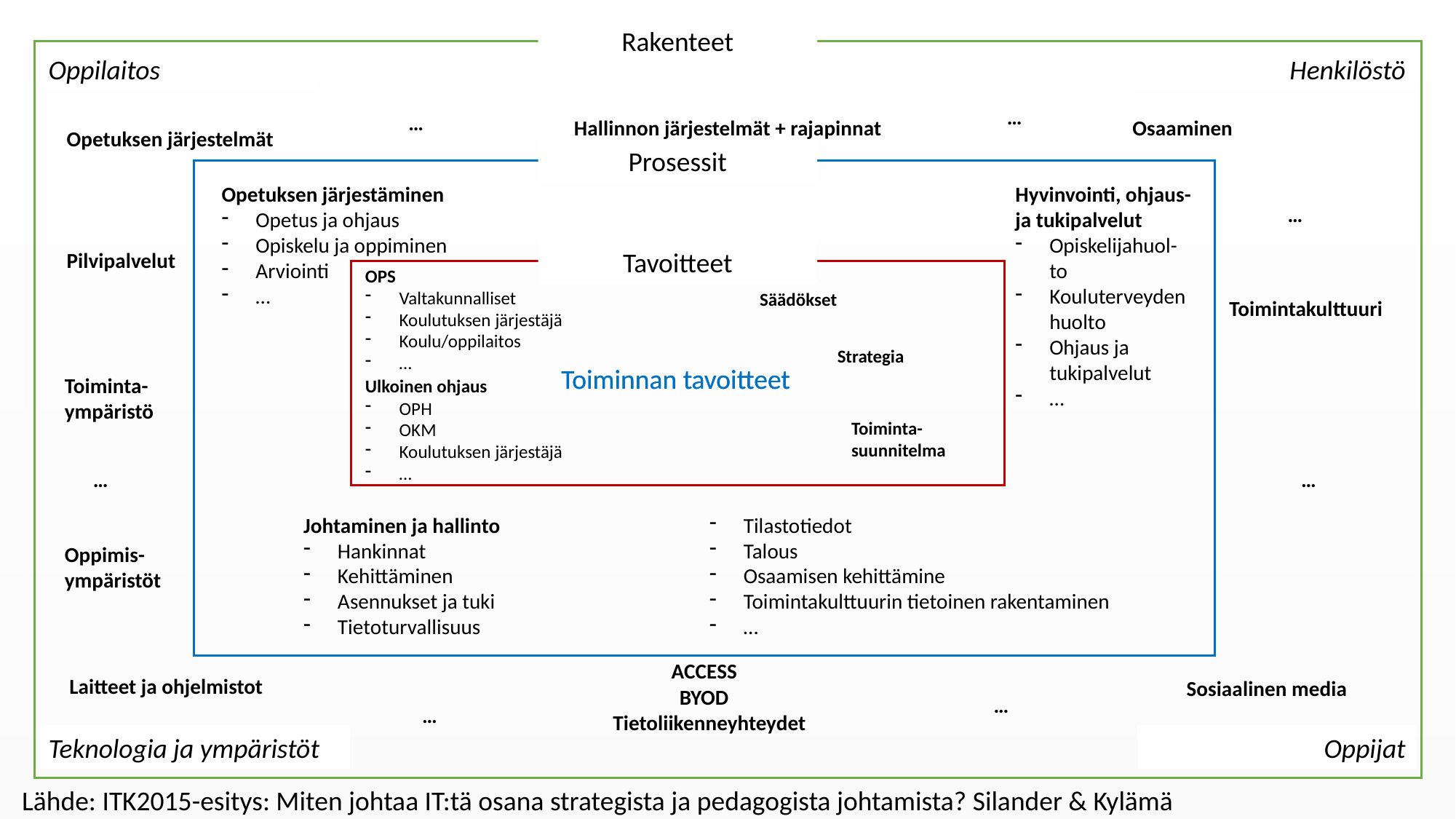

Rakenteet

Oppilaitos
Henkilöstö
Teknologia ja ympäristöt
Oppijat
Rakenteet

Oppilaitos
Henkilöstö
Teknologia ja ympäristöt
Oppijat
…
…
Hallinnon järjestelmät + rajapinnat
Osaaminen
Opetuksen järjestelmät
…
Pilvipalvelut
Toimintakulttuuri
Toiminta-
ympäristö
…
…
Oppimis-
ympäristöt
ACCESS
Laitteet ja ohjelmistot
Sosiaalinen media
BYOD
…
…
Tietoliikenneyhteydet
Prosessit

Hyvinvointi, ohjaus- ja tukipalvelut
Opiskelijahuol-to
Kouluterveyden huolto
Ohjaus ja tukipalvelut
…
Opetuksen järjestäminen
Opetus ja ohjaus
Opiskelu ja oppiminen
Arviointi
…
Johtaminen ja hallinto
Hankinnat
Kehittäminen
Asennukset ja tuki
Tietoturvallisuus

Tilastotiedot
Talous
Osaamisen kehittämine
Toimintakulttuurin tietoinen rakentaminen
…
Tavoitteet
OPS
Valtakunnalliset
Koulutuksen järjestäjä
Koulu/oppilaitos
…

Säädökset
Strategia
Toiminnan tavoitteet
Ulkoinen ohjaus
OPH
OKM
Koulutuksen järjestäjä
…
Toiminta-
suunnitelma
Toiminnan tavoitteet
Lähde: ITK2015-esitys: Miten johtaa IT:tä osana strategista ja pedagogista johtamista? Silander & Kylämä